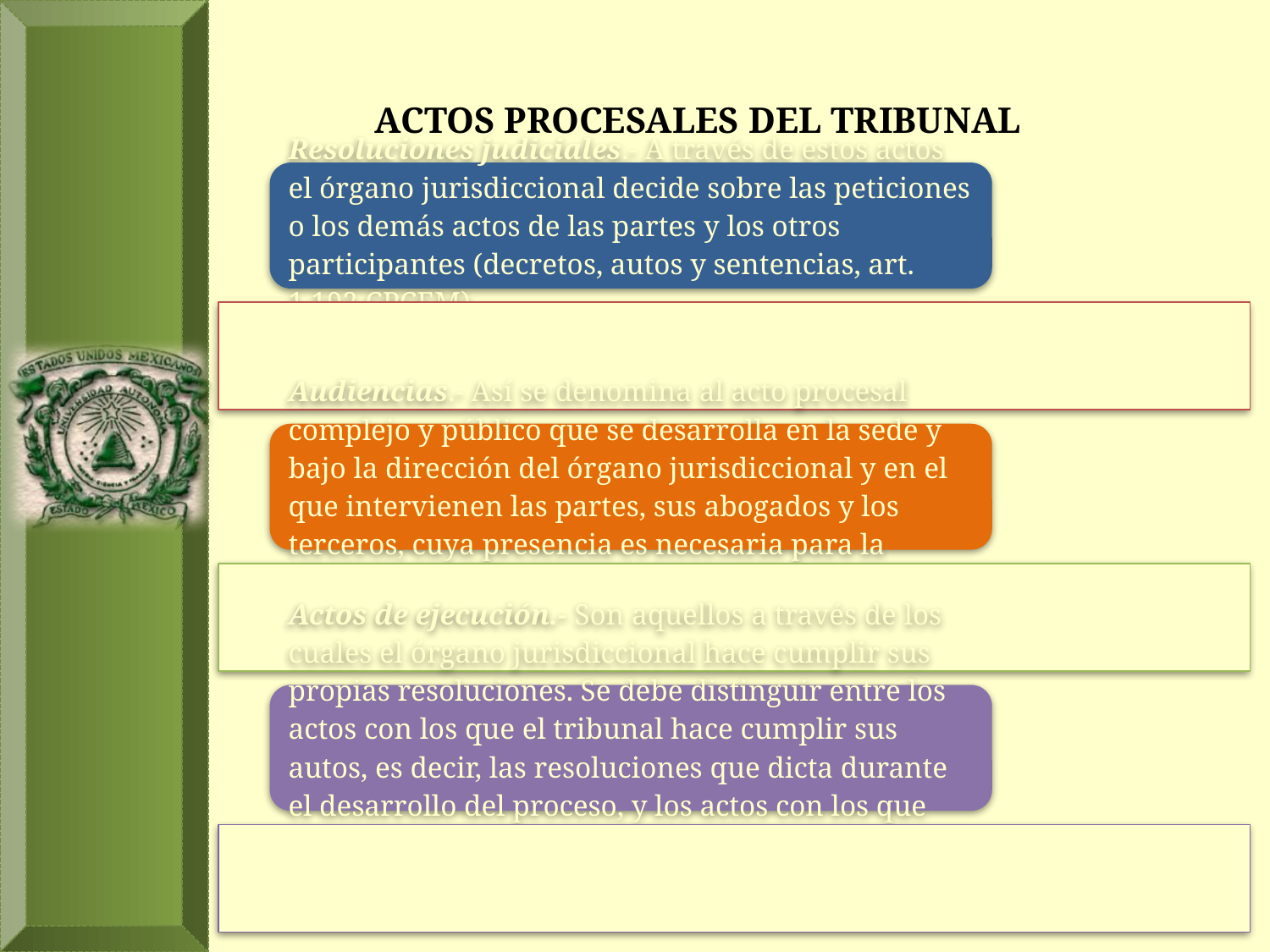

ACTOS PROCESALES DEL TRIBUNAL
Resoluciones judiciales.- A través de estos actos el órgano jurisdiccional decide sobre las peticiones o los demás actos de las partes y los otros participantes (decretos, autos y sentencias, art. 1.192 CPCEM).
Audiencias.- Así se denomina al acto procesal complejo y público que se desarrolla en la sede y bajo la dirección del órgano jurisdiccional y en el que intervienen las partes, sus abogados y los terceros, cuya presencia es necesaria para la celebración del acto.
Actos de ejecución.- Son aquellos a través de los cuales el órgano jurisdiccional hace cumplir sus propias resoluciones. Se debe distinguir entre los actos con los que el tribunal hace cumplir sus autos, es decir, las resoluciones que dicta durante el desarrollo del proceso, y los actos con los que lleva a cabo la ejecución coactiva de la sentencia definitiva.